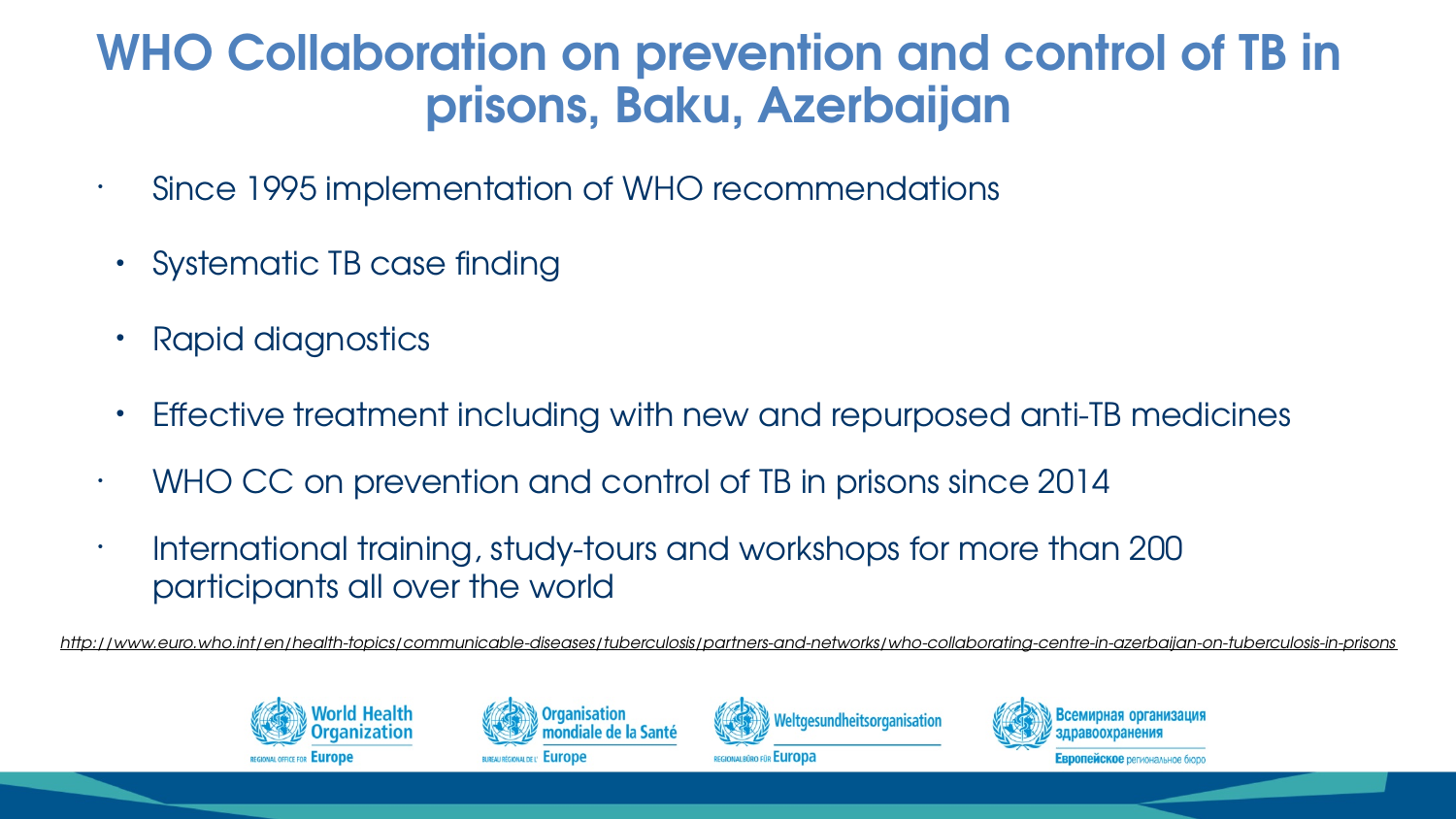

# WHO Collaboration on prevention and control of TB in prisons, Baku, Azerbaijan
Since 1995 implementation of WHO recommendations
Systematic TB case finding
Rapid diagnostics
Effective treatment including with new and repurposed anti-TB medicines
WHO CC on prevention and control of TB in prisons since 2014
International training, study-tours and workshops for more than 200 participants all over the world
http://www.euro.who.int/en/health-topics/communicable-diseases/tuberculosis/partners-and-networks/who-collaborating-centre-in-azerbaijan-on-tuberculosis-in-prisons